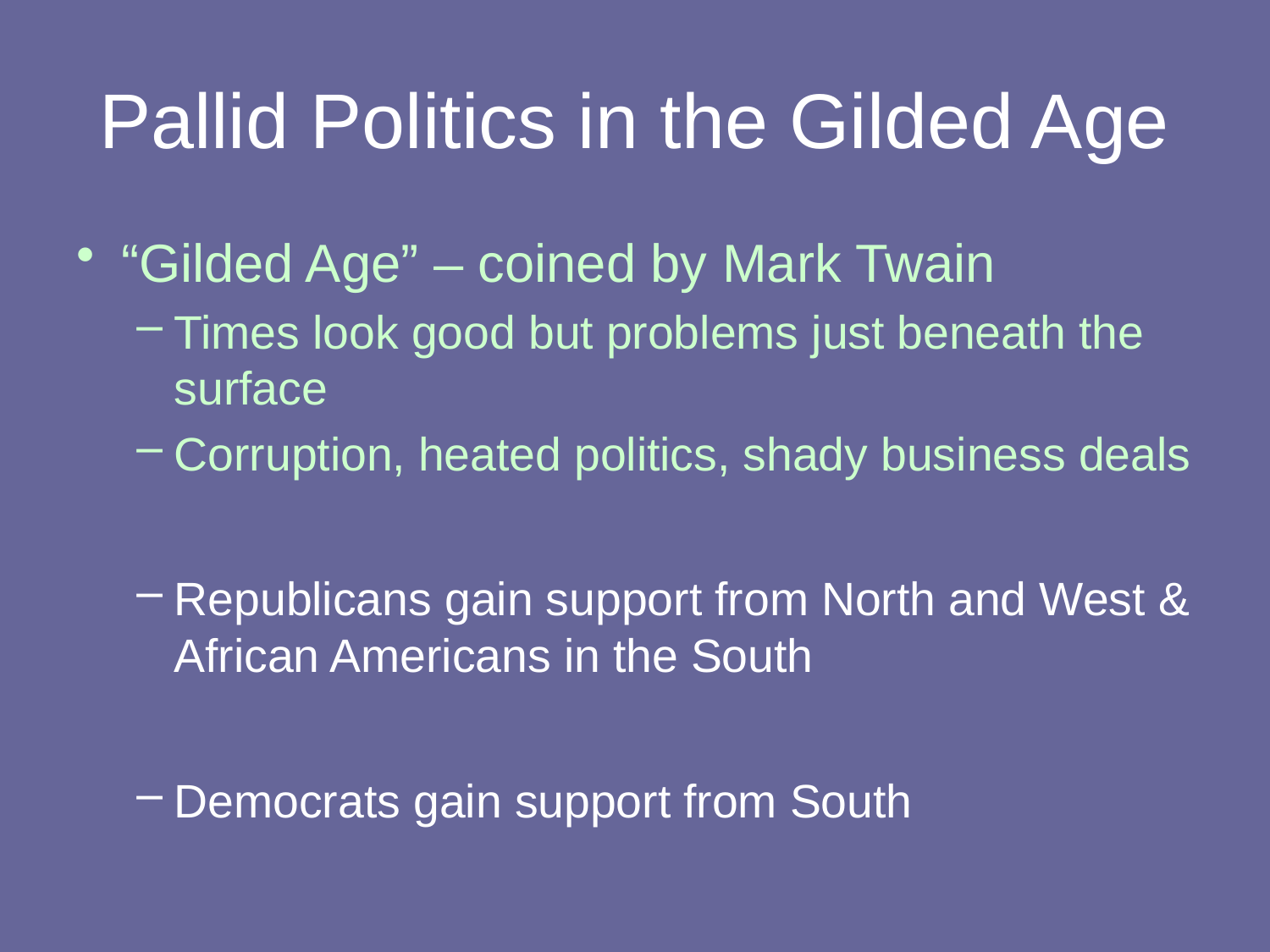

# Pallid Politics in the Gilded Age
“Gilded Age” – coined by Mark Twain
Times look good but problems just beneath the surface
Corruption, heated politics, shady business deals

Republicans gain support from North and West & African Americans in the South

Democrats gain support from South